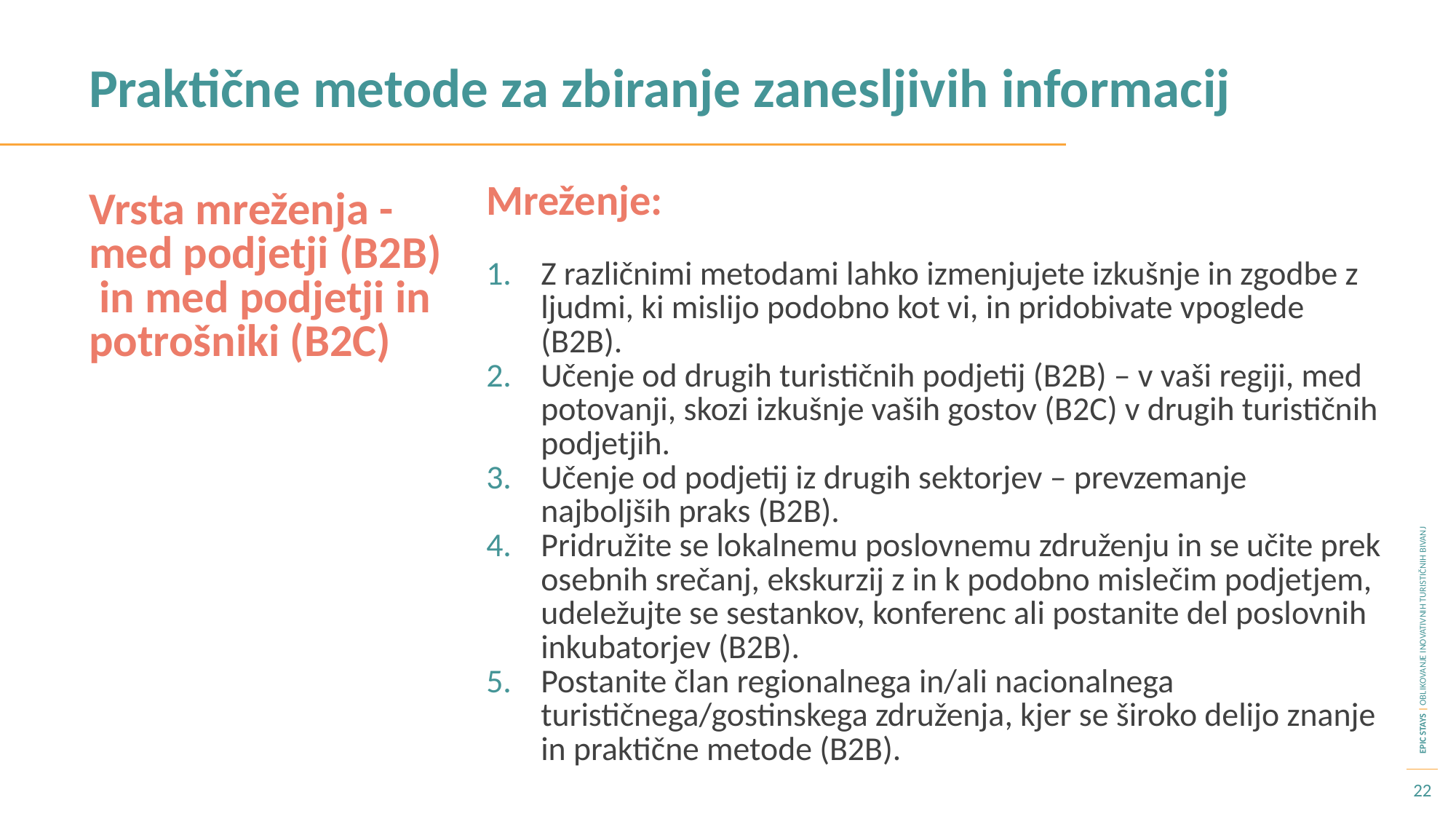

Praktične metode za zbiranje zanesljivih informacij

Vrsta mreženja -    med podjetji (B2B)  in med podjetji in potrošniki (B2C)

Mreženje:

Z različnimi metodami lahko izmenjujete izkušnje in zgodbe z ljudmi, ki mislijo podobno kot vi, in pridobivate vpoglede (B2B).
Učenje od drugih turističnih podjetij (B2B) – v vaši regiji, med potovanji, skozi izkušnje vaših gostov (B2C) v drugih turističnih podjetjih.
Učenje od podjetij iz drugih sektorjev – prevzemanje najboljših praks (B2B).
Pridružite se lokalnemu poslovnemu združenju in se učite prek osebnih srečanj, ekskurzij z in k podobno mislečim podjetjem, udeležujte se sestankov, konferenc ali postanite del poslovnih inkubatorjev (B2B).
Postanite član regionalnega in/ali nacionalnega turističnega/gostinskega združenja, kjer se široko delijo znanje in praktične metode (B2B).

22